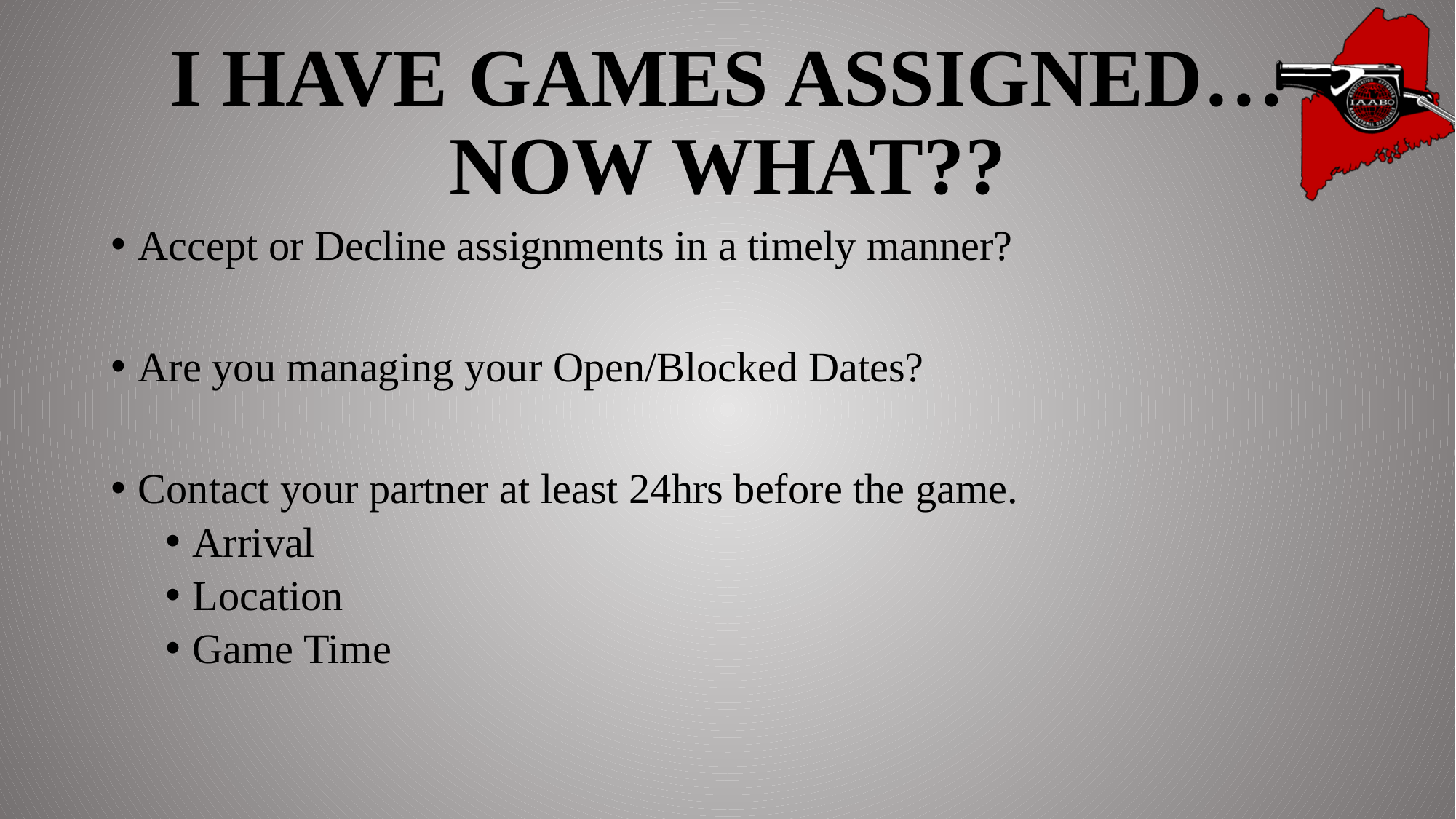

# I HAVE GAMES ASSIGNED… NOW WHAT??
Accept or Decline assignments in a timely manner?

Are you managing your Open/Blocked Dates?

Contact your partner at least 24hrs before the game.
Arrival
Location
Game Time